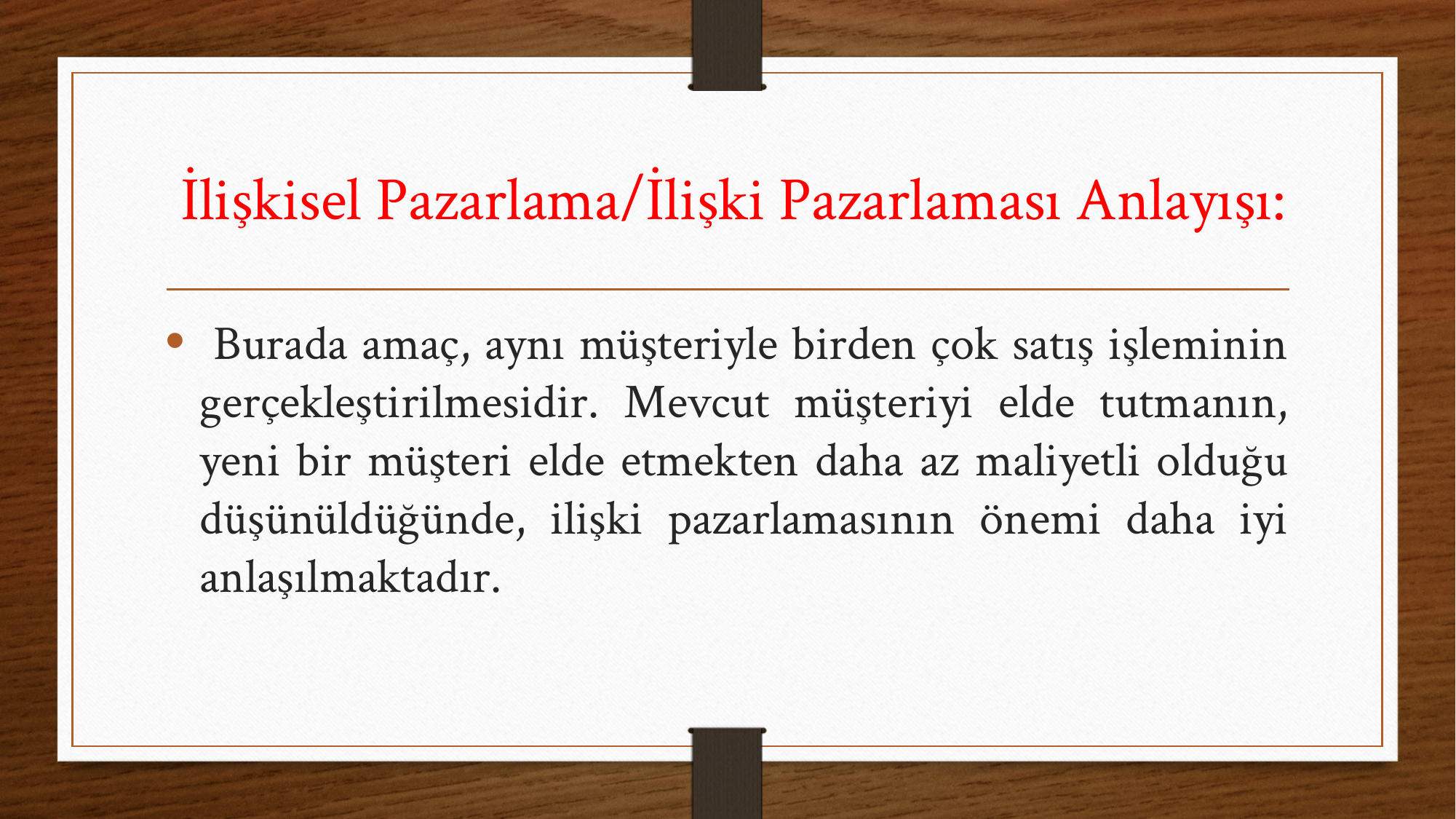

# İlişkisel Pazarlama/İlişki Pazarlaması Anlayışı:
 Burada amaç, aynı müşteriyle birden çok satış işleminin gerçekleştirilmesidir. Mevcut müşteriyi elde tutmanın, yeni bir müşteri elde etmekten daha az maliyetli olduğu düşünüldüğünde, ilişki pazarlamasının önemi daha iyi anlaşılmaktadır.